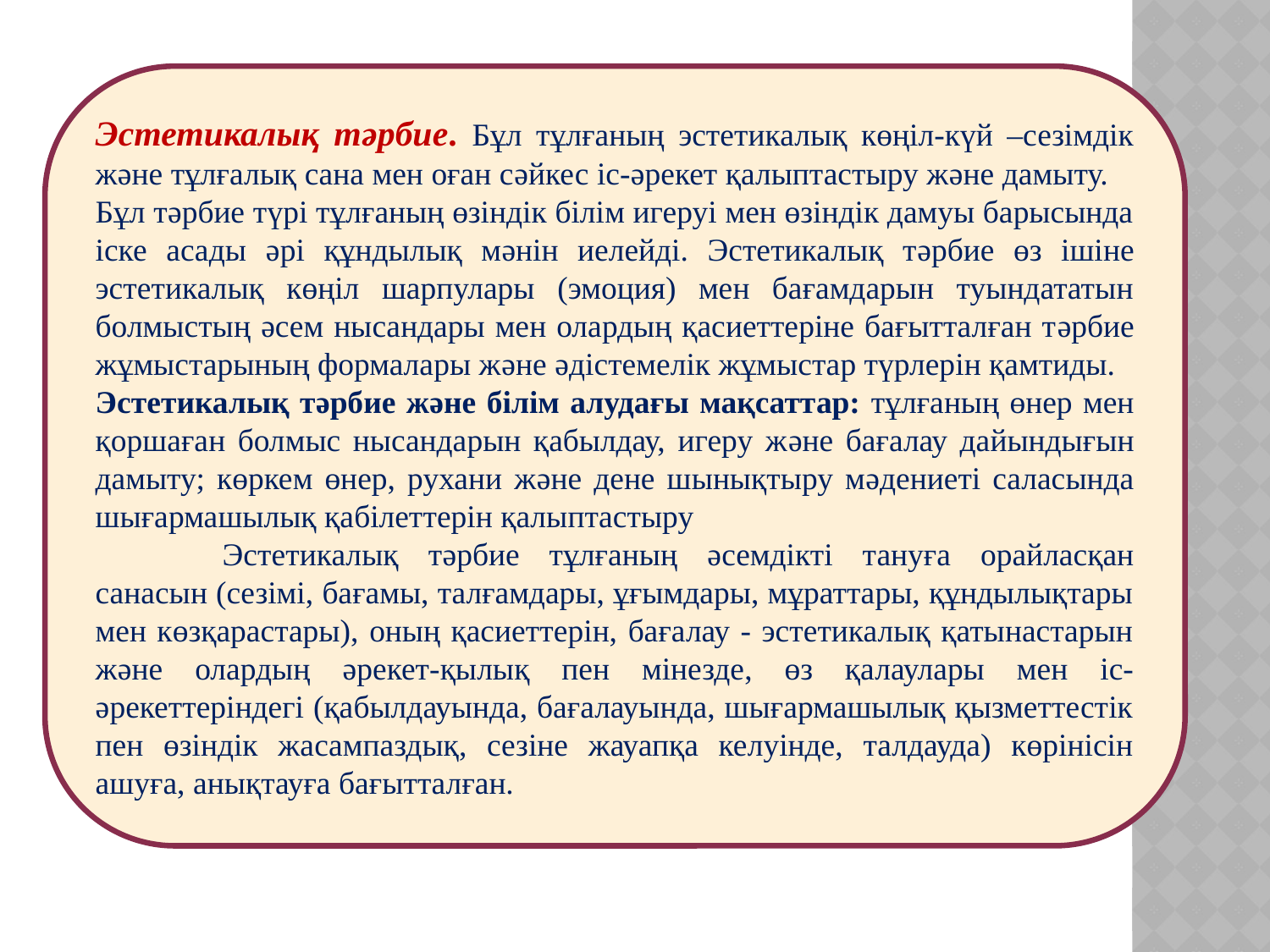

Эстетикалық тəрбие. Бұл тұлғаның эстетикалық көңіл-күй –сезімдік жəне тұлғалық сана мен оған сəйкес іс-əрекет қалыптастыру жəне дамыту.
Бұл тəрбие түрі тұлғаның өзіндік білім игеруі мен өзіндік дамуы барысында іске асады əрі құндылық мəнін иелейді. Эстетикалық тəрбие өз ішіне эстетикалық көңіл шарпулары (эмоция) мен бағамдарын туындататын болмыстың əсем нысандары мен олардың қасиеттеріне бағытталған тəрбие жұмыстарының формалары жəне əдістемелік жұмыстар түрлерін қамтиды.
Эстетикалық тəрбие жəне білім алудағы мақсаттар: тұлғаның өнер мен қоршаған болмыс нысандарын қабылдау, игеру жəне бағалау дайындығын дамыту; көркем өнер, рухани жəне дене шынықтыру мəдениеті саласында шығармашылық қабілеттерін қалыптастыру
	Эстетикалық тəрбие тұлғаның əсемдікті тануға орайласқан санасын (сезімі, бағамы, талғамдары, ұғымдары, мұраттары, құндылықтары мен көзқарастары), оның қасиеттерін, бағалау - эстетикалық қатынастарын жəне олардың əрекет-қылық пен мінезде, өз қалаулары мен іс-əрекеттеріндегі (қабылдауында, бағалауында, шығармашылық қызметтестік пен өзіндік жасампаздық, сезіне жауапқа келуінде, талдауда) көрінісін ашуға, анықтауға бағытталған.